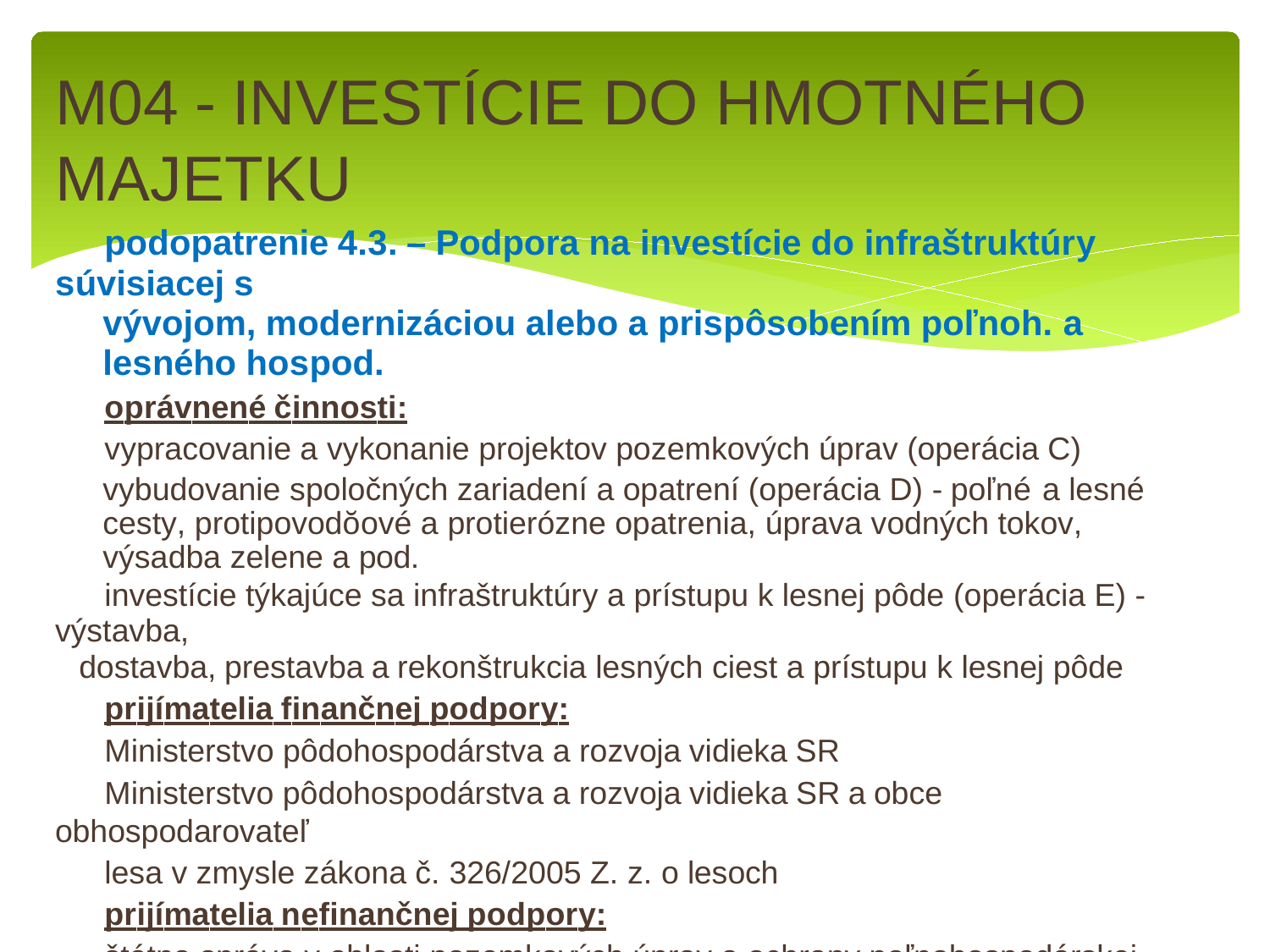

M04 - INVESTÍCIE DO HMOTNÉHO MAJETKU

	podopatrenie 4.3. – Podpora na investície do infraštruktúry súvisiacej s
vývojom, modernizáciou alebo a prispôsobením poľnoh. a lesného hospod.
	oprávnené činnosti:
	vypracovanie a vykonanie projektov pozemkových úprav (operácia C)
	vybudovanie spoločných zariadení a opatrení (operácia D) - poľné a lesné cesty, protipovodŏové a protierózne opatrenia, úprava vodných tokov, výsadba zelene a pod.
	investície týkajúce sa infraštruktúry a prístupu k lesnej pôde (operácia E) - výstavba,
dostavba, prestavba a rekonštrukcia lesných ciest a prístupu k lesnej pôde
	prijímatelia finančnej podpory:
	Ministerstvo pôdohospodárstva a rozvoja vidieka SR
	Ministerstvo pôdohospodárstva a rozvoja vidieka SR a obce obhospodarovateľ
	lesa v zmysle zákona č. 326/2005 Z. z. o lesoch
	prijímatelia nefinančnej podpory:
	štátna správa v oblasti pozemkových úprav a ochrany poľnohospodárskej pôdy
	obhospodarovatelia a vlastníci pôdy a miestna územná samospráva
	miera podpory z celkových oprávnených výdavkov: 80-100 %